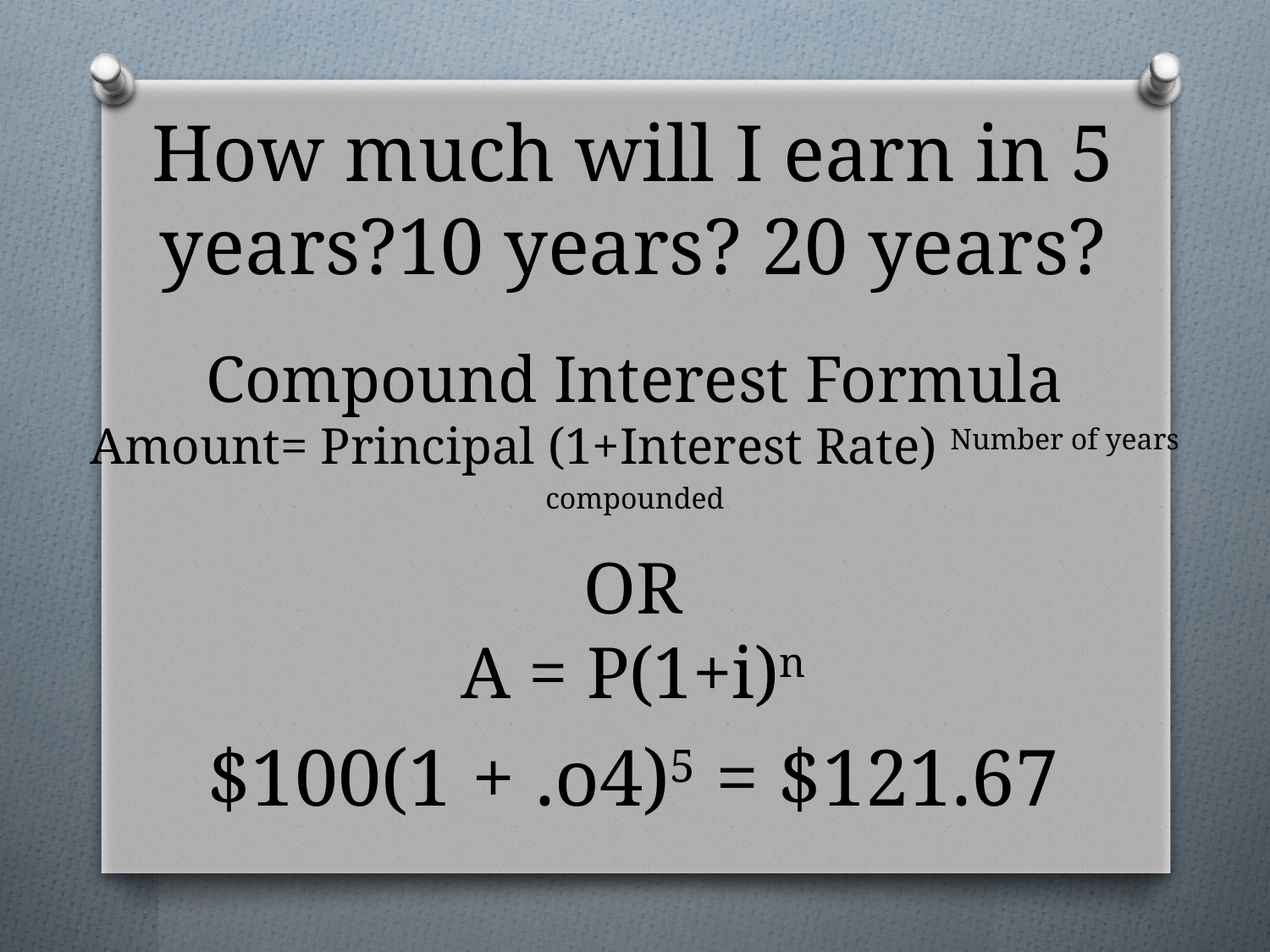

# How much will I earn in 5 years?10 years? 20 years?
Compound Interest Formula
Amount= Principal (1+Interest Rate) Number of years compounded

OR
A = P(1+i)n
$100(1 + .o4)5 = $121.67